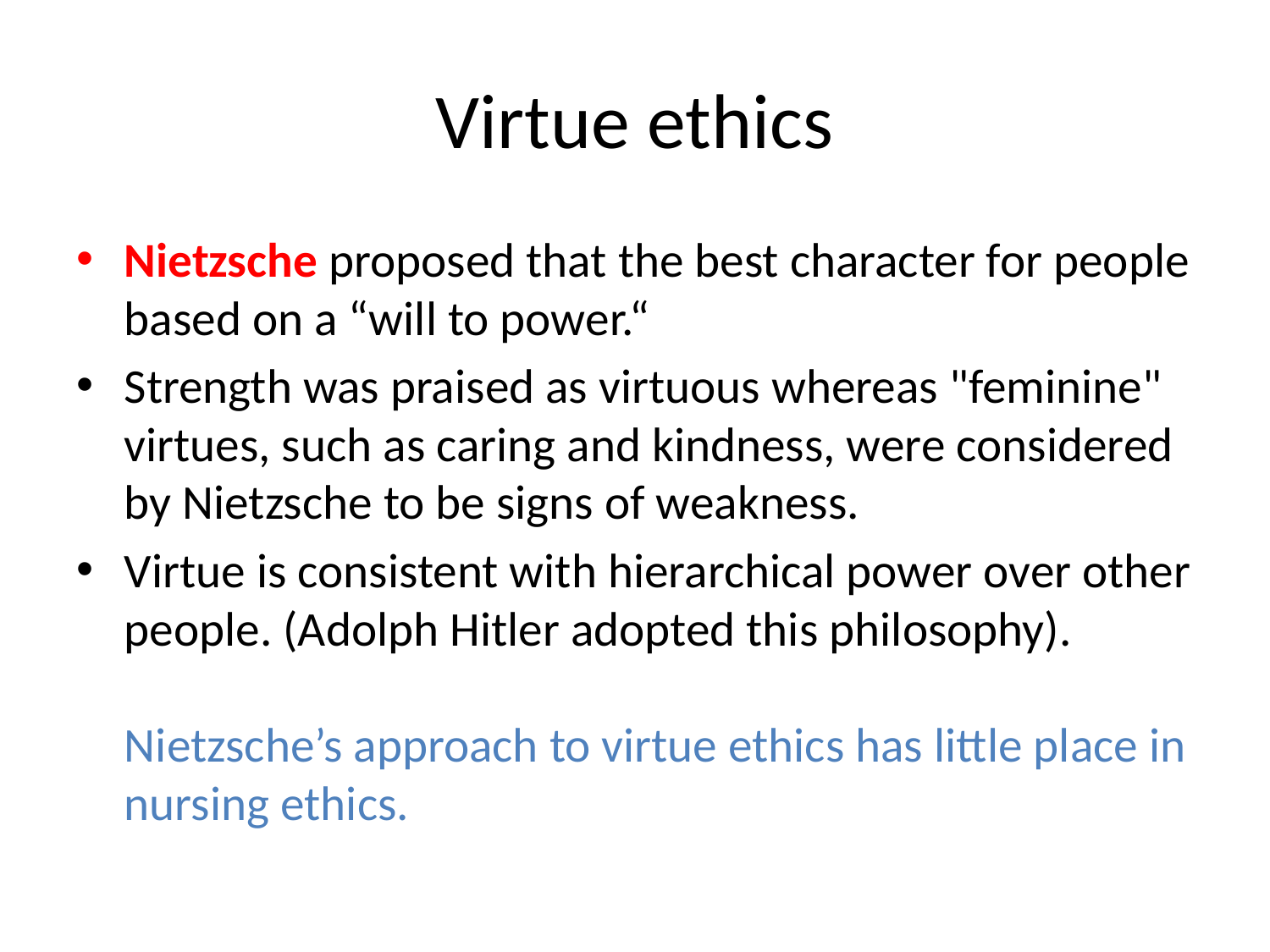

# Virtue ethics
Nietzsche proposed that the best character for people based on a “will to power.“
Strength was praised as virtuous whereas "feminine" virtues, such as caring and kindness, were considered by Nietzsche to be signs of weakness.
Virtue is consistent with hierarchical power over other people. (Adolph Hitler adopted this philosophy).
Nietzsche’s approach to virtue ethics has little place in nursing ethics.